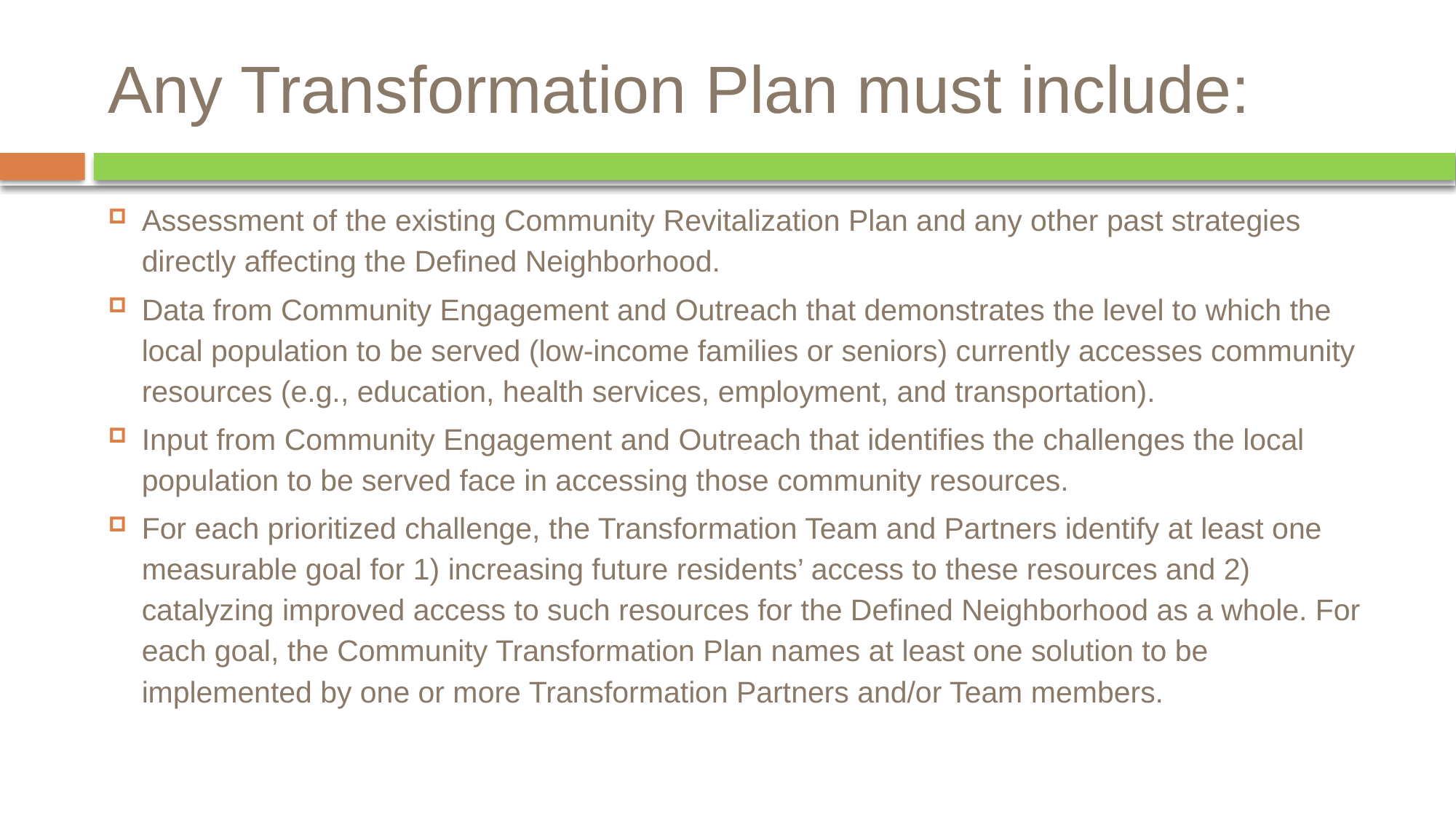

# Any Transformation Plan must include:
Assessment of the existing Community Revitalization Plan and any other past strategies directly affecting the Defined Neighborhood.
Data from Community Engagement and Outreach that demonstrates the level to which the local population to be served (low-income families or seniors) currently accesses community resources (e.g., education, health services, employment, and transportation).
Input from Community Engagement and Outreach that identifies the challenges the local population to be served face in accessing those community resources.
For each prioritized challenge, the Transformation Team and Partners identify at least one measurable goal for 1) increasing future residents’ access to these resources and 2) catalyzing improved access to such resources for the Defined Neighborhood as a whole. For each goal, the Community Transformation Plan names at least one solution to be implemented by one or more Transformation Partners and/or Team members.